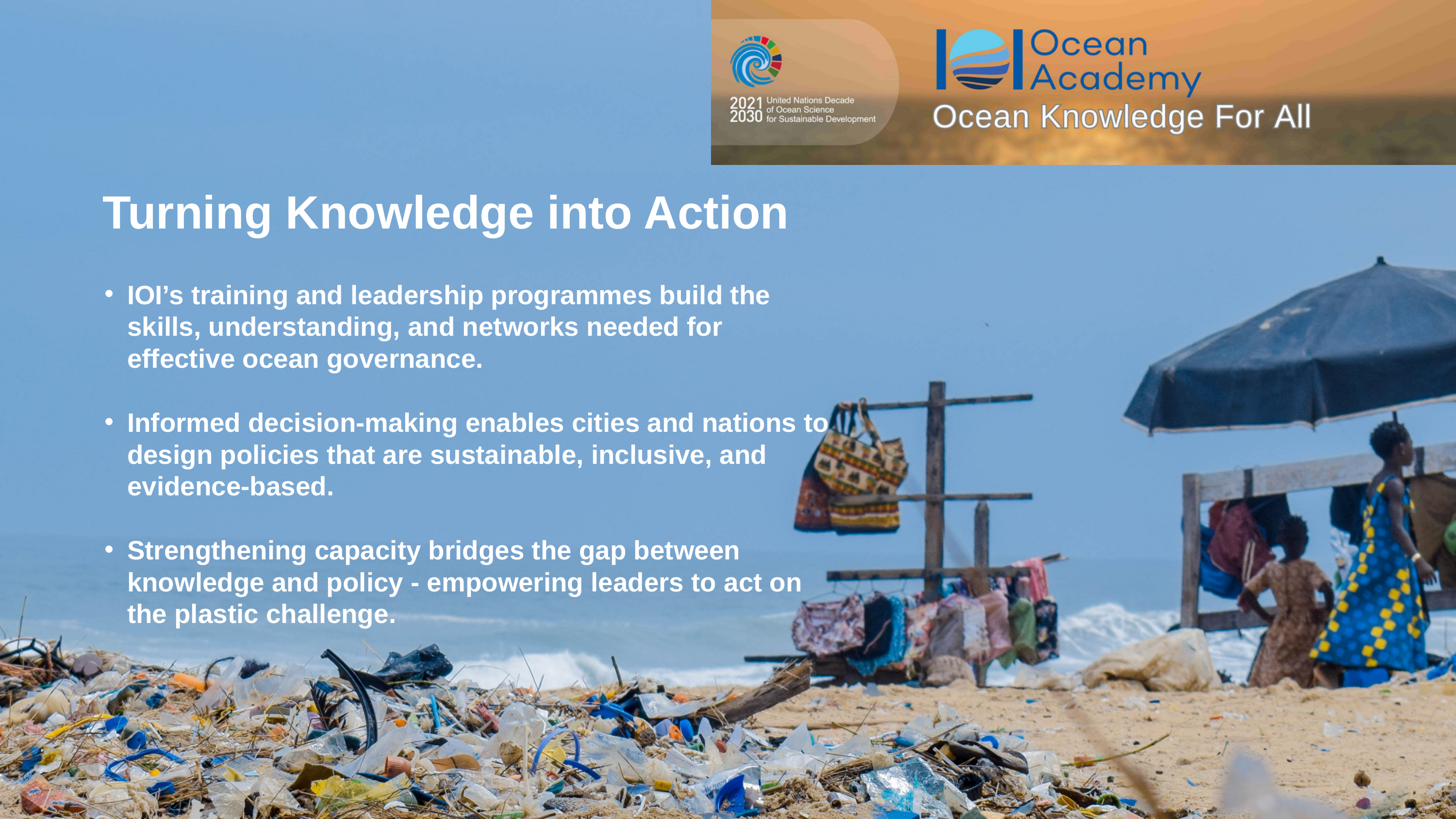

Turning Knowledge into Action
IOI’s training and leadership programmes build the skills, understanding, and networks needed for effective ocean governance.

Informed decision-making enables cities and nations to design policies that are sustainable, inclusive, and evidence-based.

Strengthening capacity bridges the gap between knowledge and policy - empowering leaders to act on the plastic challenge.